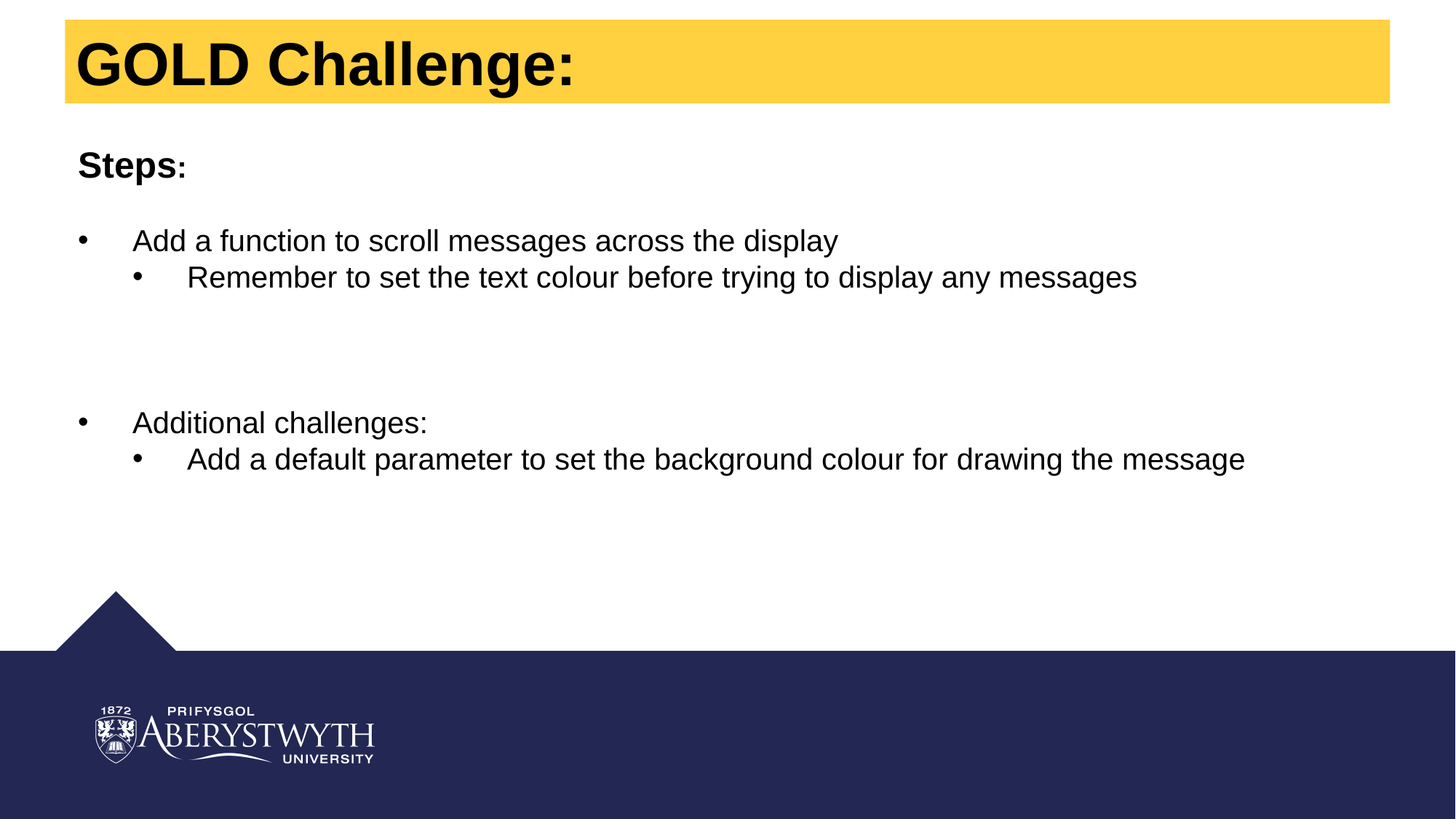

GOLD Challenge:

Steps:

Add a function to scroll messages across the display
Remember to set the text colour before trying to display any messages

Additional challenges:
Add a default parameter to set the background colour for drawing the message